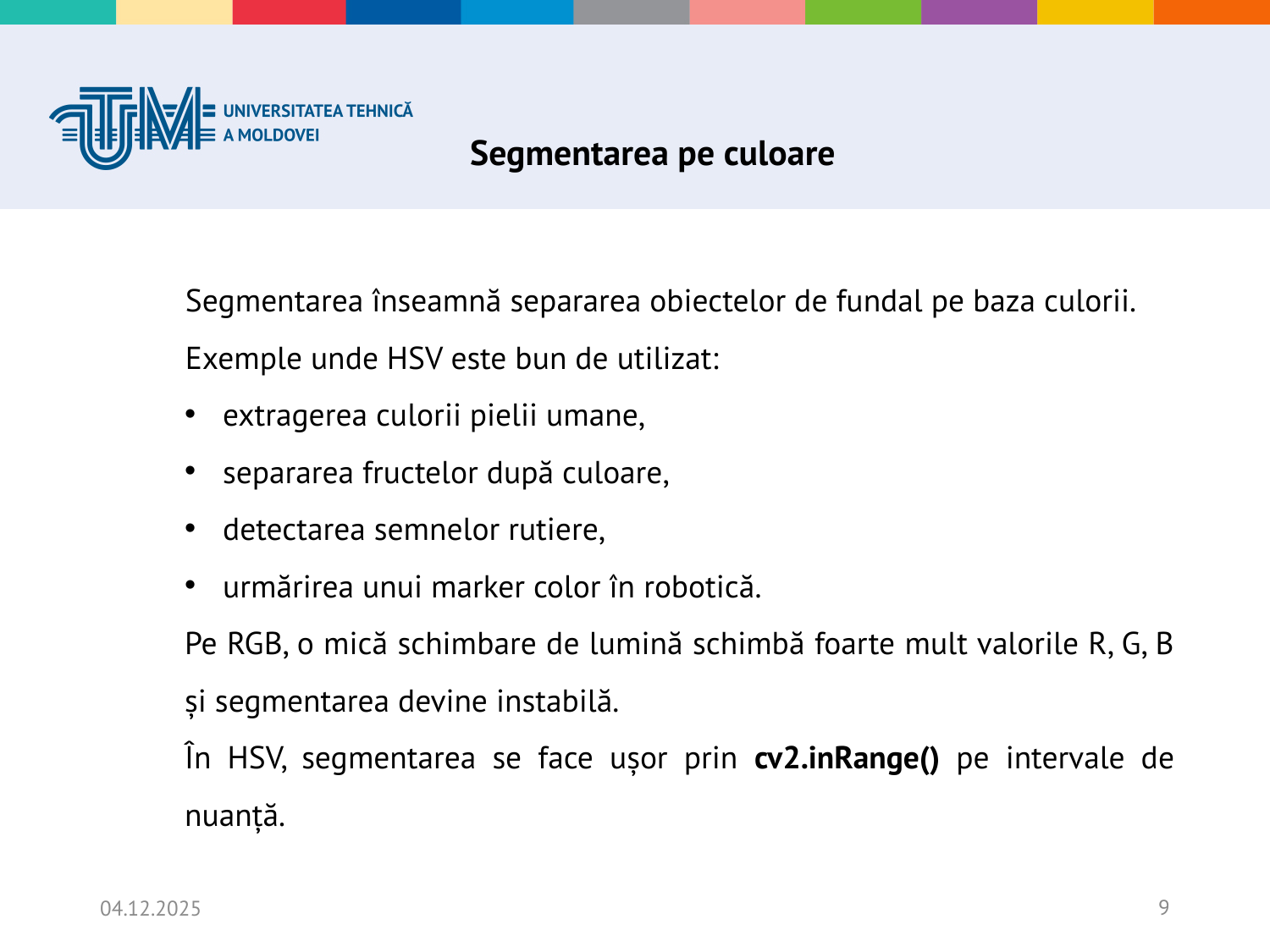

# Segmentarea pe culoare
Segmentarea înseamnă separarea obiectelor de fundal pe baza culorii.
Exemple unde HSV este bun de utilizat:
extragerea culorii pielii umane,
separarea fructelor după culoare,
detectarea semnelor rutiere,
urmărirea unui marker color în robotică.
Pe RGB, o mică schimbare de lumină schimbă foarte mult valorile R, G, B și segmentarea devine instabilă.
În HSV, segmentarea se face ușor prin cv2.inRange() pe intervale de nuanță.
04.12.2025
9